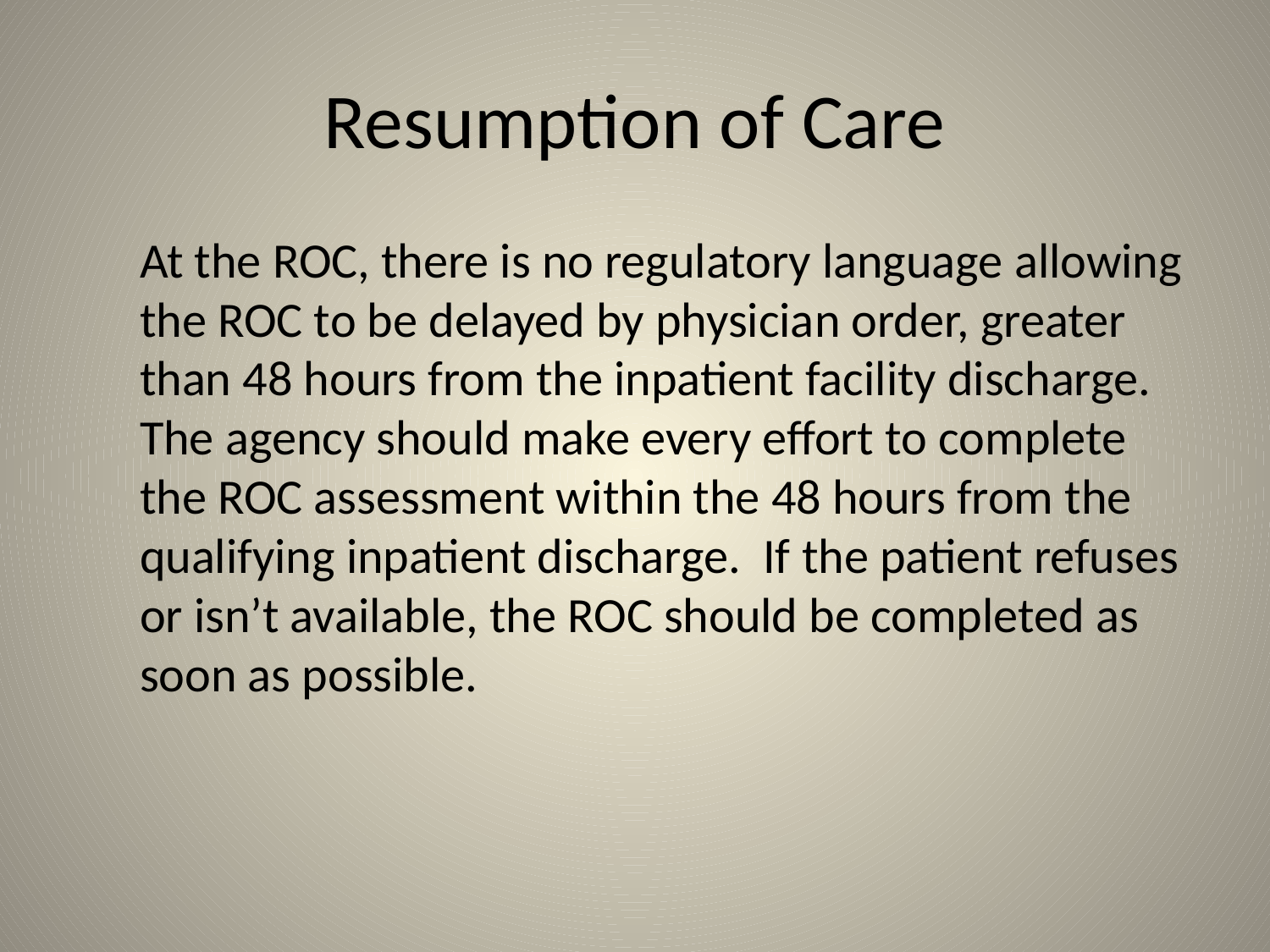

# Resumption of Care
At the ROC, there is no regulatory language allowing the ROC to be delayed by physician order, greater than 48 hours from the inpatient facility discharge.  The agency should make every effort to complete the ROC assessment within the 48 hours from the qualifying inpatient discharge.  If the patient refuses or isn’t available, the ROC should be completed as soon as possible.